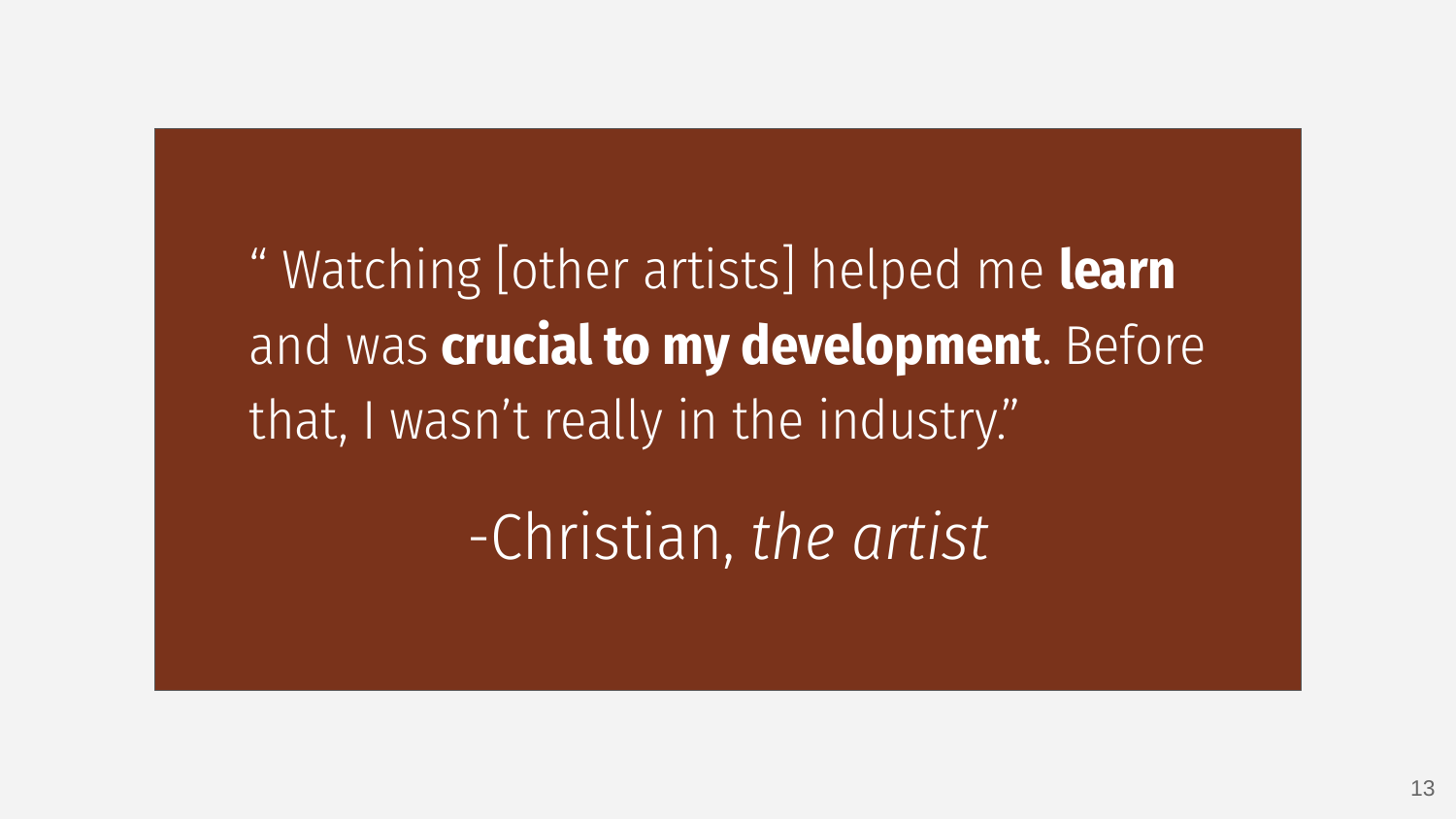

“ Watching [other artists] helped me learn and was crucial to my development. Before that, I wasn’t really in the industry.”
-Christian, the artist
13